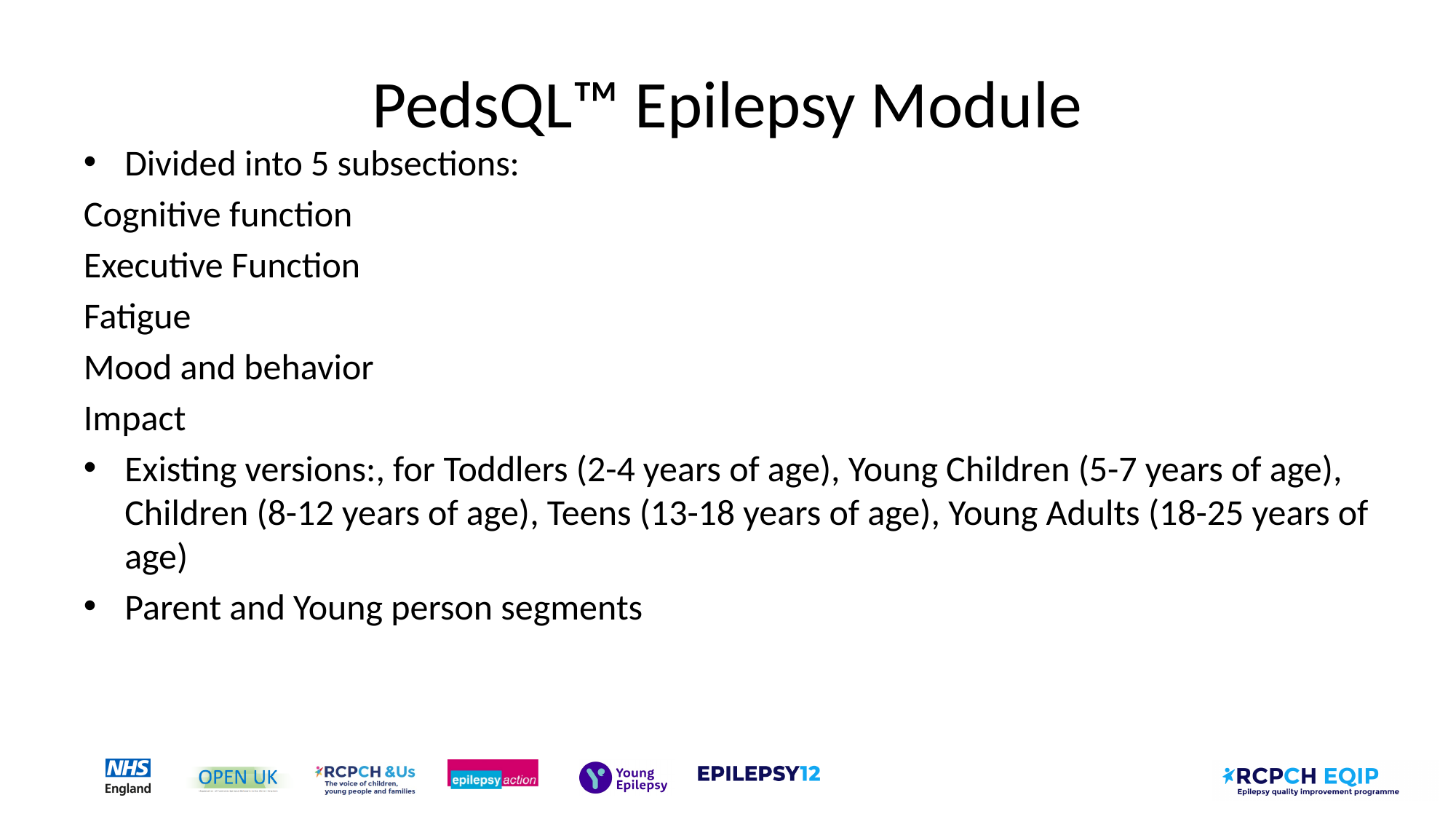

# PedsQL™ Epilepsy Module
Divided into 5 subsections:
Cognitive function
Executive Function
Fatigue
Mood and behavior
Impact
Existing versions:, for Toddlers (2-4 years of age), Young Children (5-7 years of age), Children (8-12 years of age), Teens (13-18 years of age), Young Adults (18-25 years of age)
Parent and Young person segments